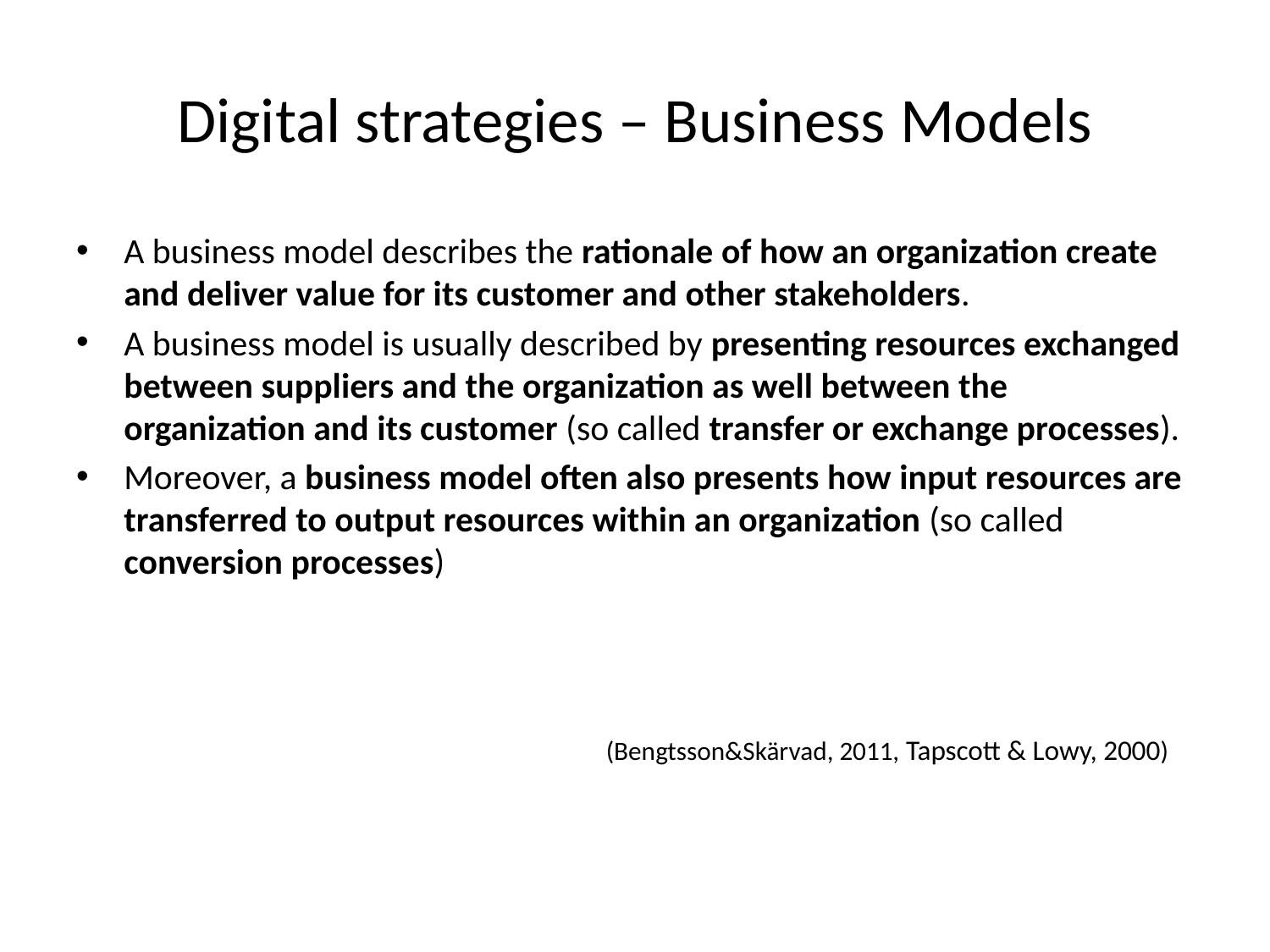

# Digital strategies – Business Models
A business model describes the rationale of how an organization create and deliver value for its customer and other stakeholders.
A business model is usually described by presenting resources exchanged between suppliers and the organization as well between the organization and its customer (so called transfer or exchange processes).
Moreover, a business model often also presents how input resources are transferred to output resources within an organization (so called conversion processes)
(Bengtsson&Skärvad, 2011, Tapscott & Lowy, 2000)